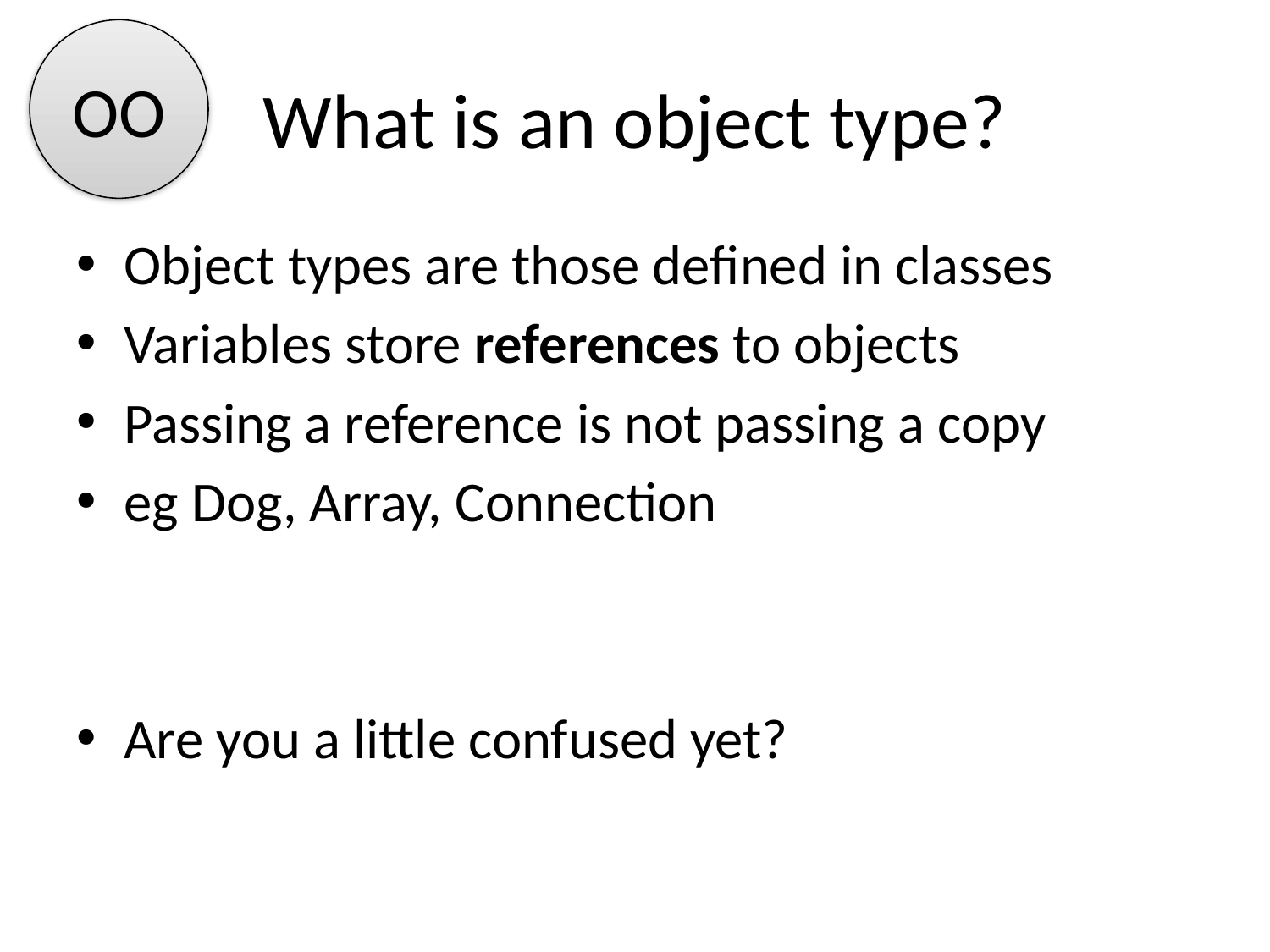

OO
# What is an object type?
Object types are those defined in classes
Variables store references to objects
Passing a reference is not passing a copy
eg Dog, Array, Connection

Are you a little confused yet?